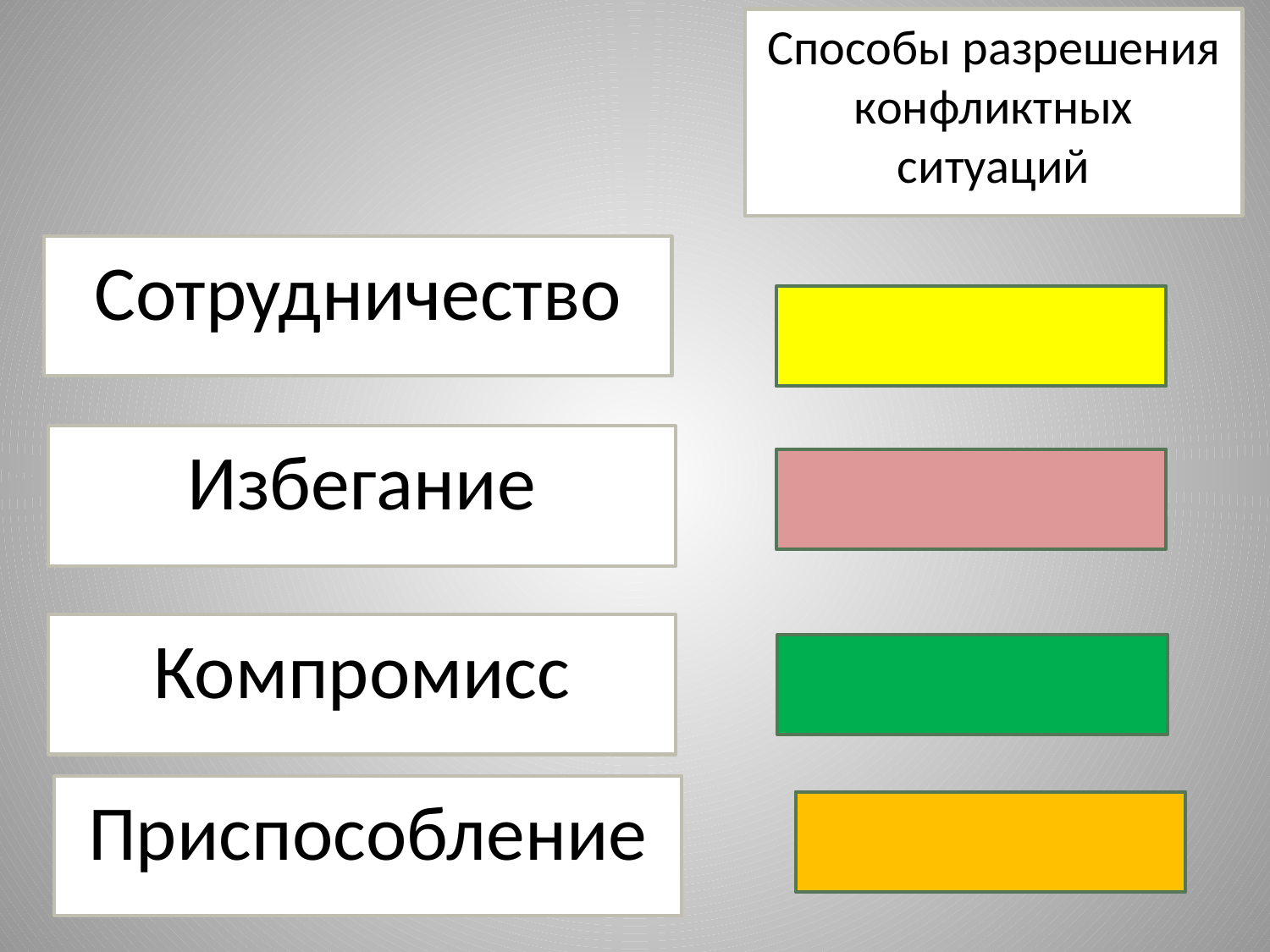

Способы разрешения конфликтных ситуаций
Сотрудничество

Избегание

Компромисс

Приспособление